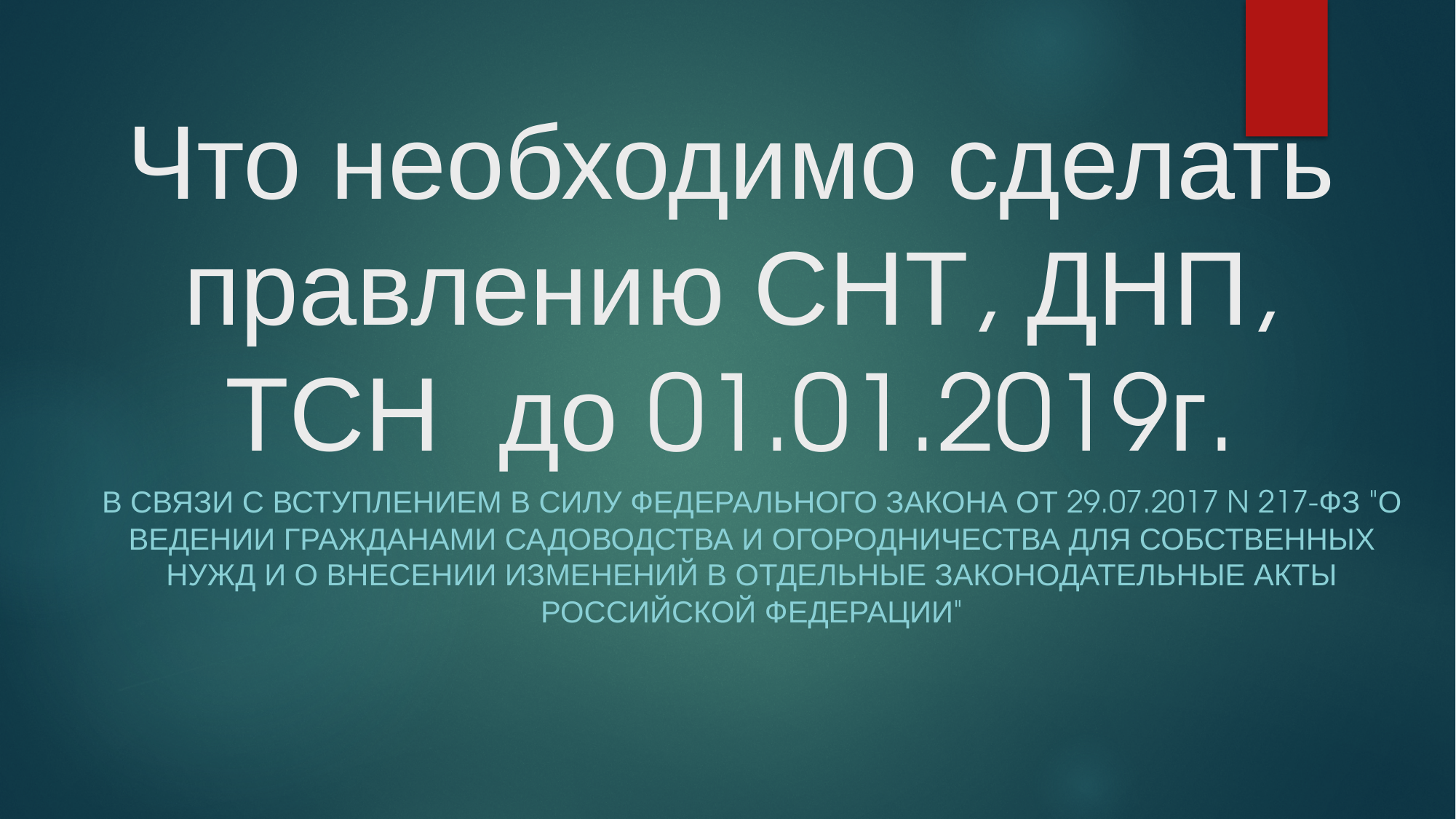

# Что необходимо сделать правлению СНТ, ДНП, ТСН  до 01.01.2019г.
в связи с вступлением в силу Федерального закона от 29.07.2017 N 217-ФЗ "О ведении гражданами садоводства и огородничества для собственных нужд и о внесении изменений в отдельные законодательные акты Российской Федерации"